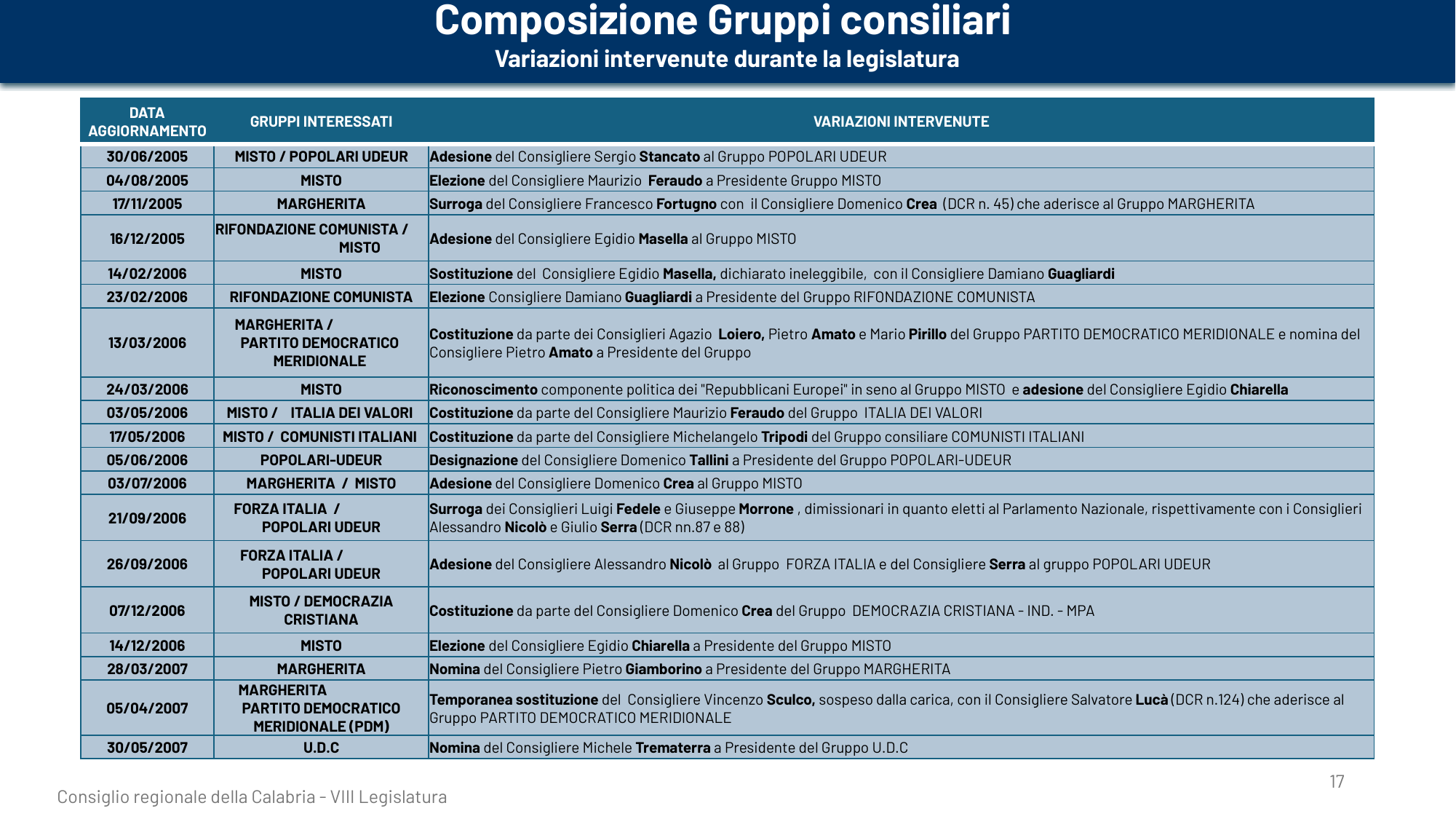

Composizione Gruppi consiliari
Variazioni intervenute durante la legislatura
| DATA AGGIORNAMENTO | GRUPPI INTERESSATI | VARIAZIONI INTERVENUTE |
| --- | --- | --- |
| 30/06/2005 | MISTO / POPOLARI UDEUR | Adesione del Consigliere Sergio Stancato al Gruppo POPOLARI UDEUR |
| 04/08/2005 | MISTO | Elezione del Consigliere Maurizio Feraudo a Presidente Gruppo MISTO |
| 17/11/2005 | MARGHERITA | Surroga del Consigliere Francesco Fortugno con il Consigliere Domenico Crea (DCR n. 45) che aderisce al Gruppo MARGHERITA |
| 16/12/2005 | RIFONDAZIONE COMUNISTA / MISTO | Adesione del Consigliere Egidio Masella al Gruppo MISTO |
| 14/02/2006 | MISTO | Sostituzione del Consigliere Egidio Masella, dichiarato ineleggibile, con il Consigliere Damiano Guagliardi |
| 23/02/2006 | RIFONDAZIONE COMUNISTA | Elezione Consigliere Damiano Guagliardi a Presidente del Gruppo RIFONDAZIONE COMUNISTA |
| 13/03/2006 | MARGHERITA / PARTITO DEMOCRATICO MERIDIONALE | Costituzione da parte dei Consiglieri Agazio Loiero, Pietro Amato e Mario Pirillo del Gruppo PARTITO DEMOCRATICO MERIDIONALE e nomina del Consigliere Pietro Amato a Presidente del Gruppo |
| 24/03/2006 | MISTO | Riconoscimento componente politica dei "Repubblicani Europei" in seno al Gruppo MISTO e adesione del Consigliere Egidio Chiarella |
| 03/05/2006 | MISTO / ITALIA DEI VALORI | Costituzione da parte del Consigliere Maurizio Feraudo del Gruppo ITALIA DEI VALORI |
| 17/05/2006 | MISTO / COMUNISTI ITALIANI | Costituzione da parte del Consigliere Michelangelo Tripodi del Gruppo consiliare COMUNISTI ITALIANI |
| 05/06/2006 | POPOLARI-UDEUR | Designazione del Consigliere Domenico Tallini a Presidente del Gruppo POPOLARI-UDEUR |
| 03/07/2006 | MARGHERITA / MISTO | Adesione del Consigliere Domenico Crea al Gruppo MISTO |
| 21/09/2006 | FORZA ITALIA / POPOLARI UDEUR | Surroga dei Consiglieri Luigi Fedele e Giuseppe Morrone , dimissionari in quanto eletti al Parlamento Nazionale, rispettivamente con i Consiglieri Alessandro Nicolò e Giulio Serra (DCR nn.87 e 88) |
| 26/09/2006 | FORZA ITALIA / POPOLARI UDEUR | Adesione del Consigliere Alessandro Nicolò al Gruppo FORZA ITALIA e del Consigliere Serra al gruppo POPOLARI UDEUR |
| 07/12/2006 | MISTO / DEMOCRAZIA CRISTIANA | Costituzione da parte del Consigliere Domenico Crea del Gruppo DEMOCRAZIA CRISTIANA - IND. - MPA |
| 14/12/2006 | MISTO | Elezione del Consigliere Egidio Chiarella a Presidente del Gruppo MISTO |
| 28/03/2007 | MARGHERITA | Nomina del Consigliere Pietro Giamborino a Presidente del Gruppo MARGHERITA |
| 05/04/2007 | MARGHERITA PARTITO DEMOCRATICO MERIDIONALE (PDM) | Temporanea sostituzione del Consigliere Vincenzo Sculco, sospeso dalla carica, con il Consigliere Salvatore Lucà (DCR n.124) che aderisce al Gruppo PARTITO DEMOCRATICO MERIDIONALE |
| 30/05/2007 | U.D.C | Nomina del Consigliere Michele Trematerra a Presidente del Gruppo U.D.C |
17
Consiglio regionale della Calabria - VIII Legislatura